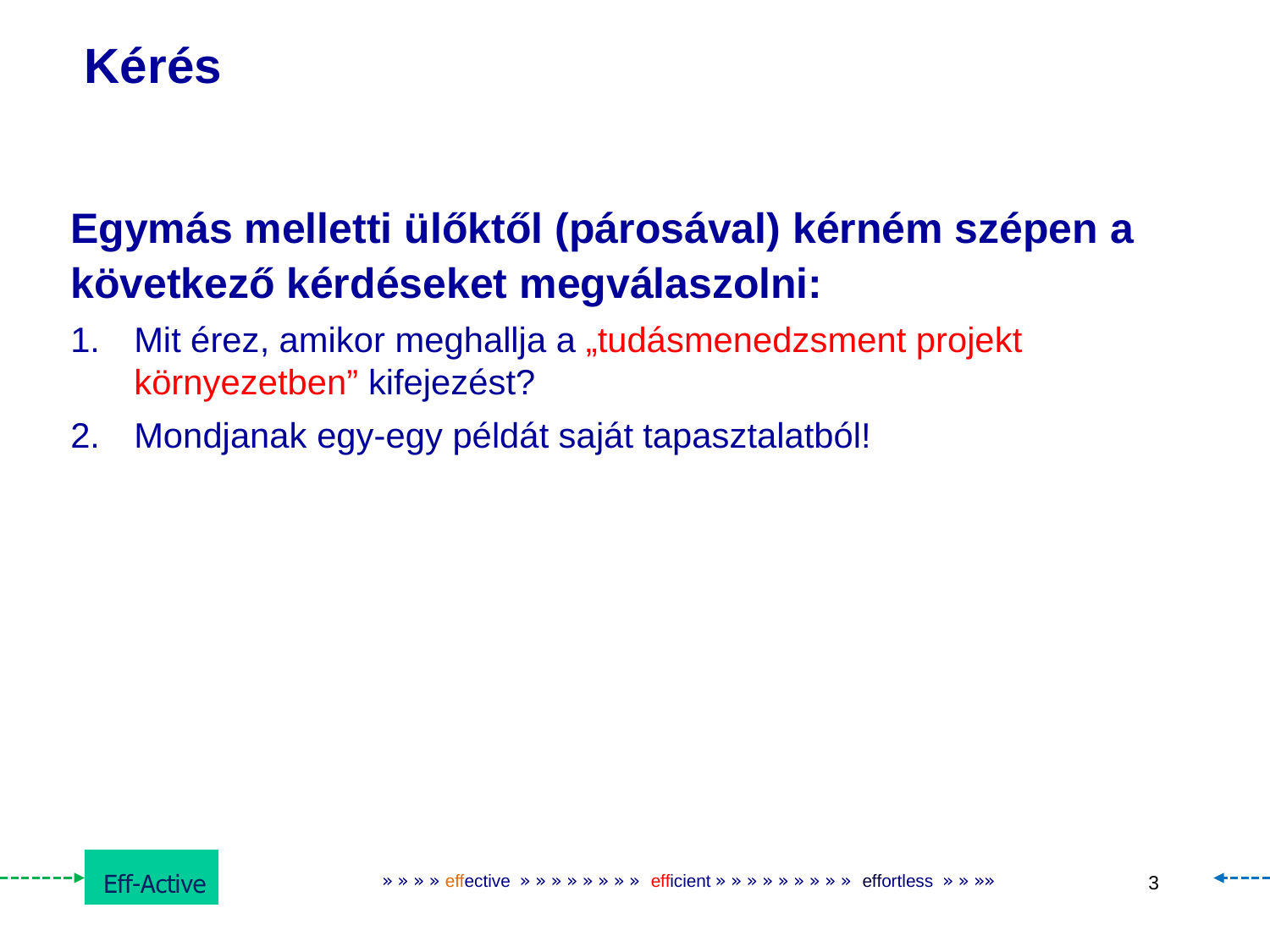

# Kérés
Egymás melletti ülőktől (párosával) kérném szépen a következő kérdéseket megválaszolni:
Mit érez, amikor meghallja a „tudásmenedzsment projekt környezetben” kifejezést?
Mondjanak egy-egy példát saját tapasztalatból!